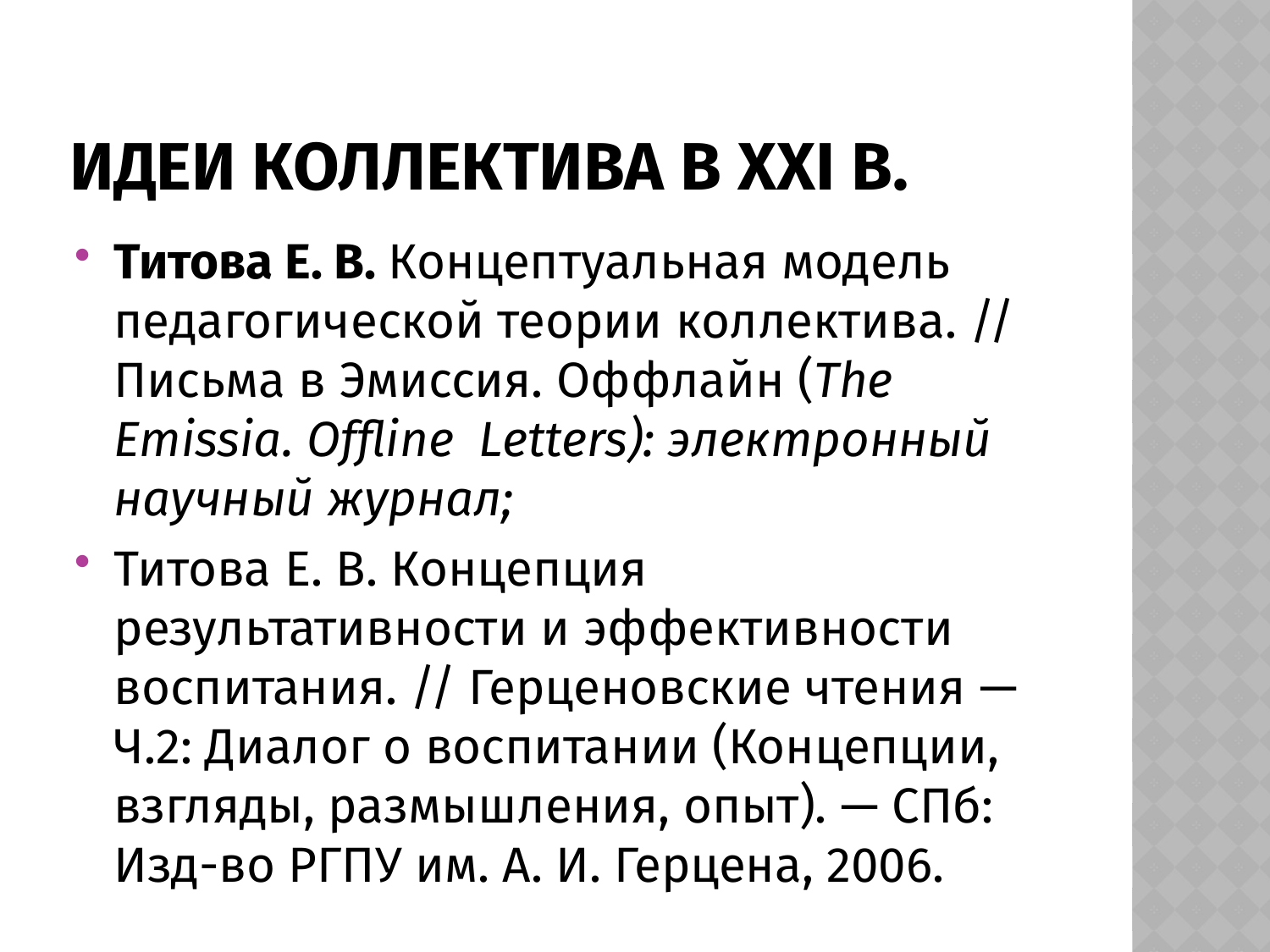

# Идеи коллектива в XXI в.
Титова Е. В. Концептуальная модель педагогической теории коллектива. // Письма в Эмиссия. Оффлайн (The Emissia. Offline  Letters): электронный научный журнал;
Титова Е. В. Концепция результативности и эффективности воспитания. // Герценовские чтения — Ч.2: Диалог о воспитании (Концепции, взгляды, размышления, опыт). — СПб: Изд-во РГПУ им. А. И. Герцена, 2006.